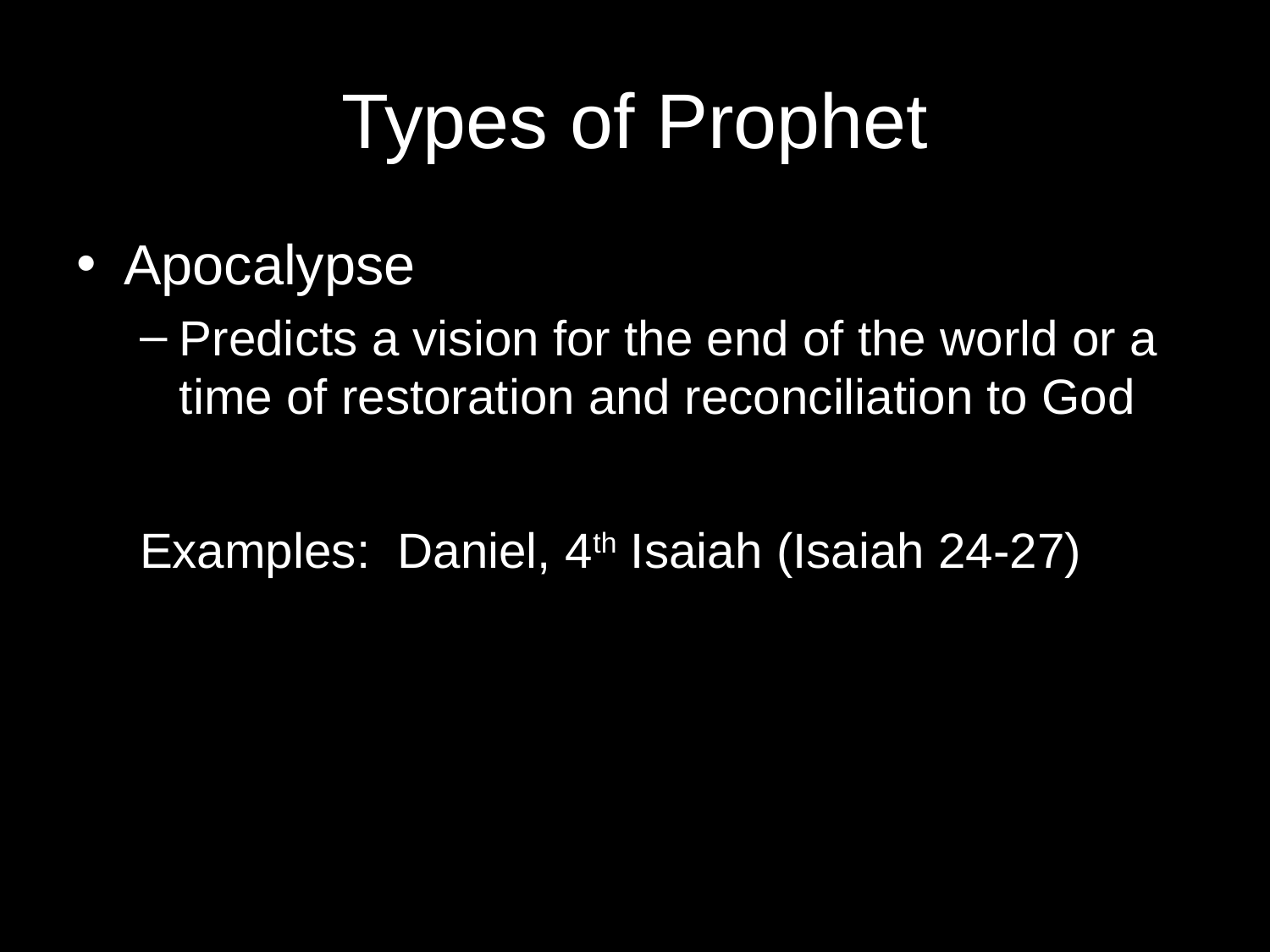

# Types of Prophet
Apocalypse
Predicts a vision for the end of the world or a time of restoration and reconciliation to God

Examples:  Daniel, 4th Isaiah (Isaiah 24-27)